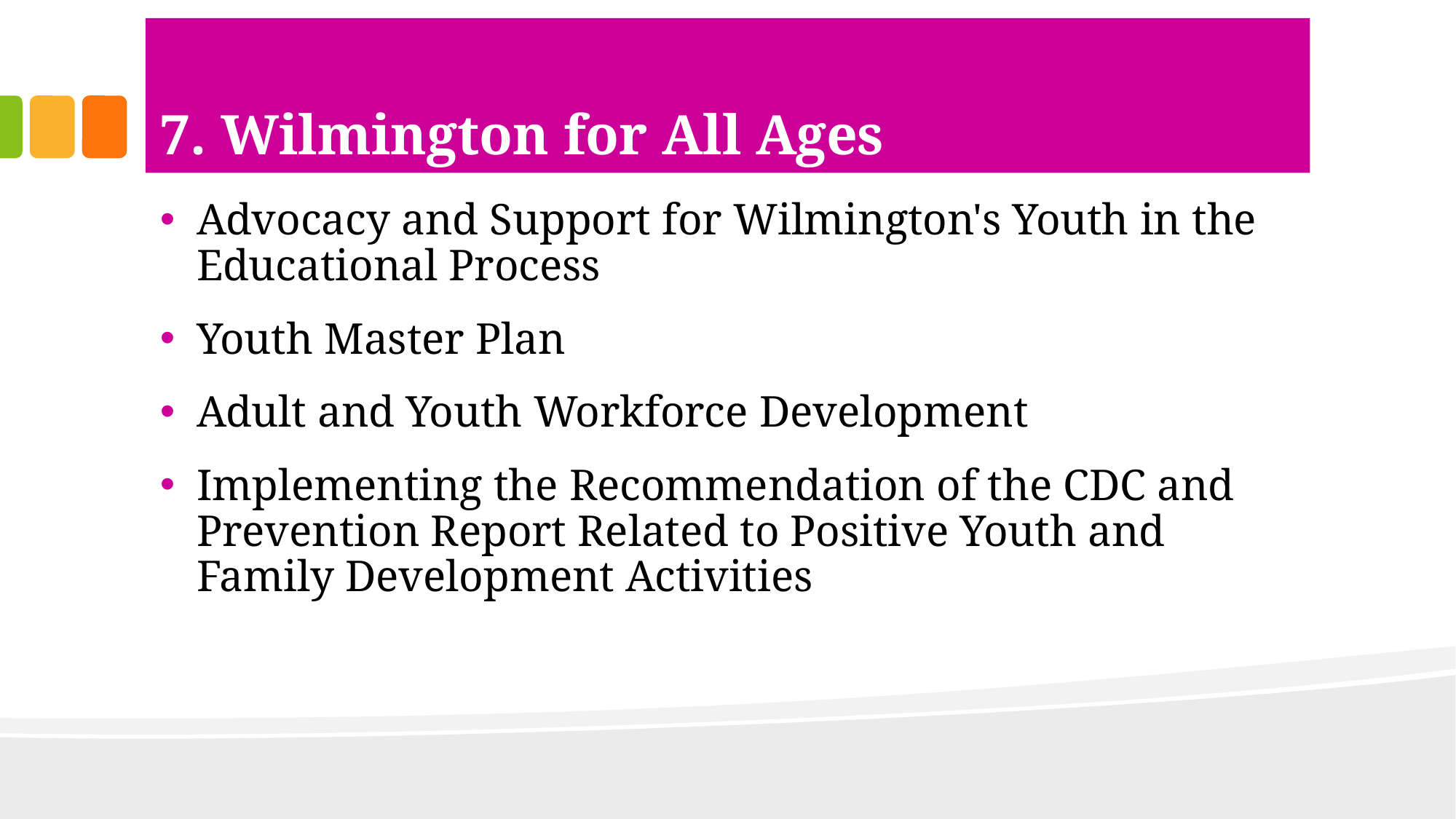

# 7. Wilmington for All Ages
Advocacy and Support for Wilmington's Youth in the Educational Process
Youth Master Plan
Adult and Youth Workforce Development
Implementing the Recommendation of the CDC and Prevention Report Related to Positive Youth and Family Development Activities